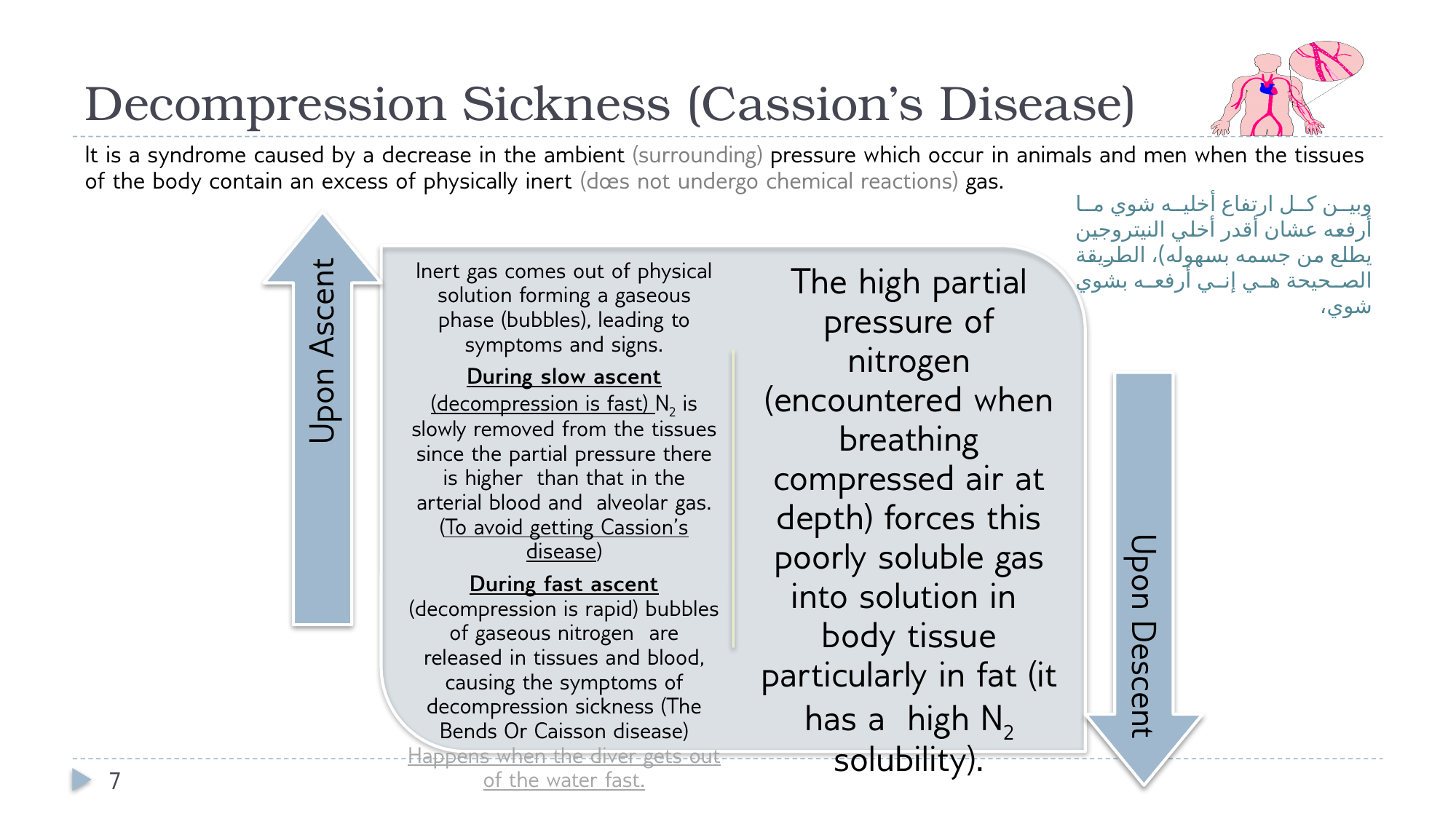

# Decompression Sickness (Cassion’s Disease)

It is a syndrome caused by a decrease in the ambient (surrounding) pressure which occur in animals and men when the tissues of the body contain an excess of physically inert (does not undergo chemical reactions) gas.
وبين كل ارتفاع أخليه شوي ما أرفعه عشان أقدر أخلي النيتروجين يطلع من جسمه بسهوله)، الطريقة الصحيحة هي إني أرفعه بشوي شوي،

Inert gas comes out of physical solution forming a gaseous phase (bubbles), leading to symptoms and signs.
During slow ascent (decompression is fast) N2 is slowly removed from the tissues since the partial pressure there is higher  than that in the arterial blood and  alveolar gas. (To avoid getting Cassion’s disease)
During fast ascent (decompression is rapid) bubbles of gaseous nitrogen are released in tissues and blood, causing the symptoms of decompression sickness (The Bends Or Caisson disease) Happens when the diver gets out of the water fast.
The high partial pressure of nitrogen (encountered when breathing compressed air at depth) forces this poorly soluble gas into solution in  body tissue particularly in fat (it has a  high N2 solubility).
Upon Ascent
Upon Descent
7